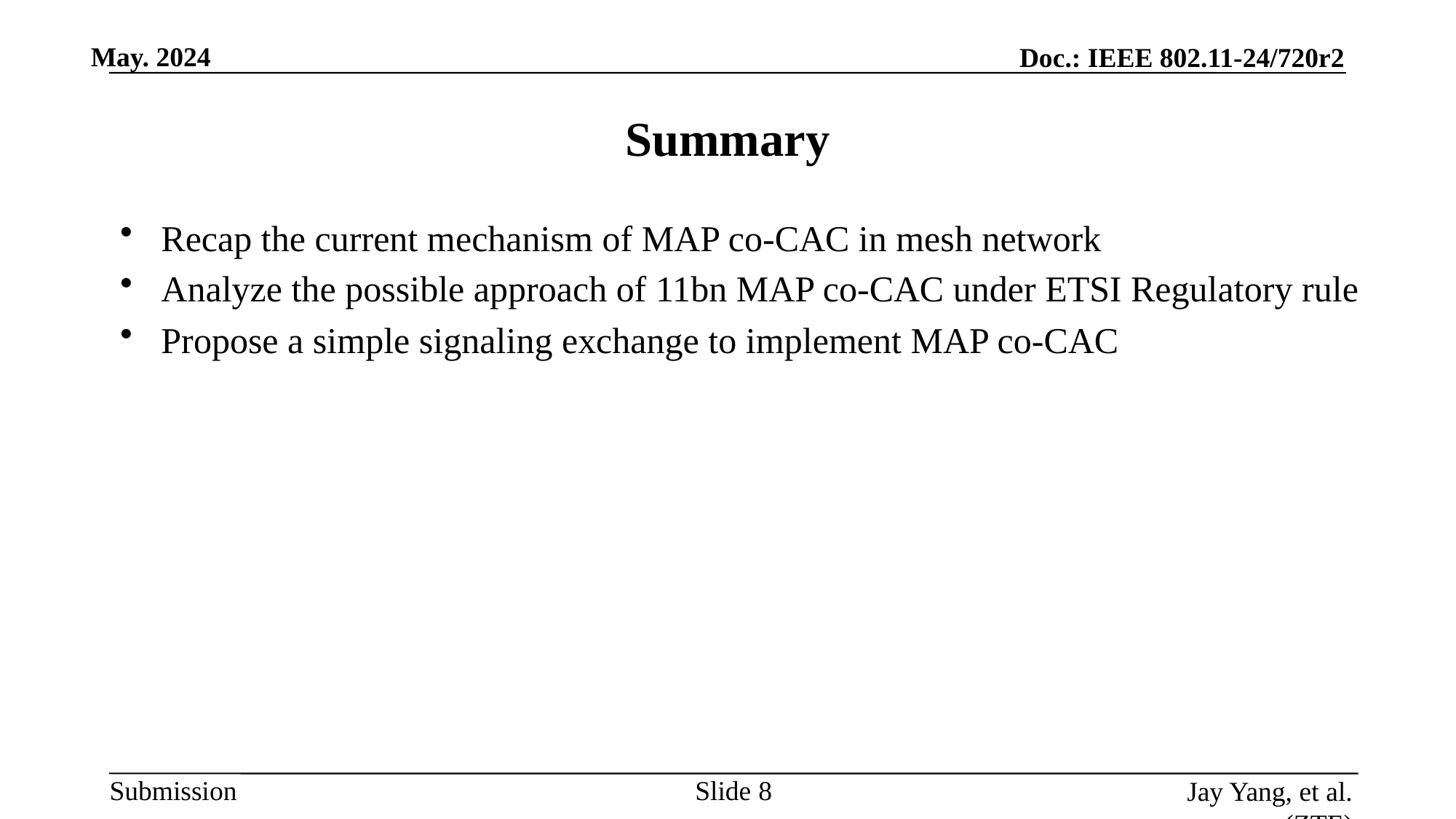

# Summary
Recap the current mechanism of MAP co-CAC in mesh network
Analyze the possible approach of 11bn MAP co-CAC under ETSI Regulatory rule
Propose a simple signaling exchange to implement MAP co-CAC
Slide 8
Jay Yang, et al. (ZTE)